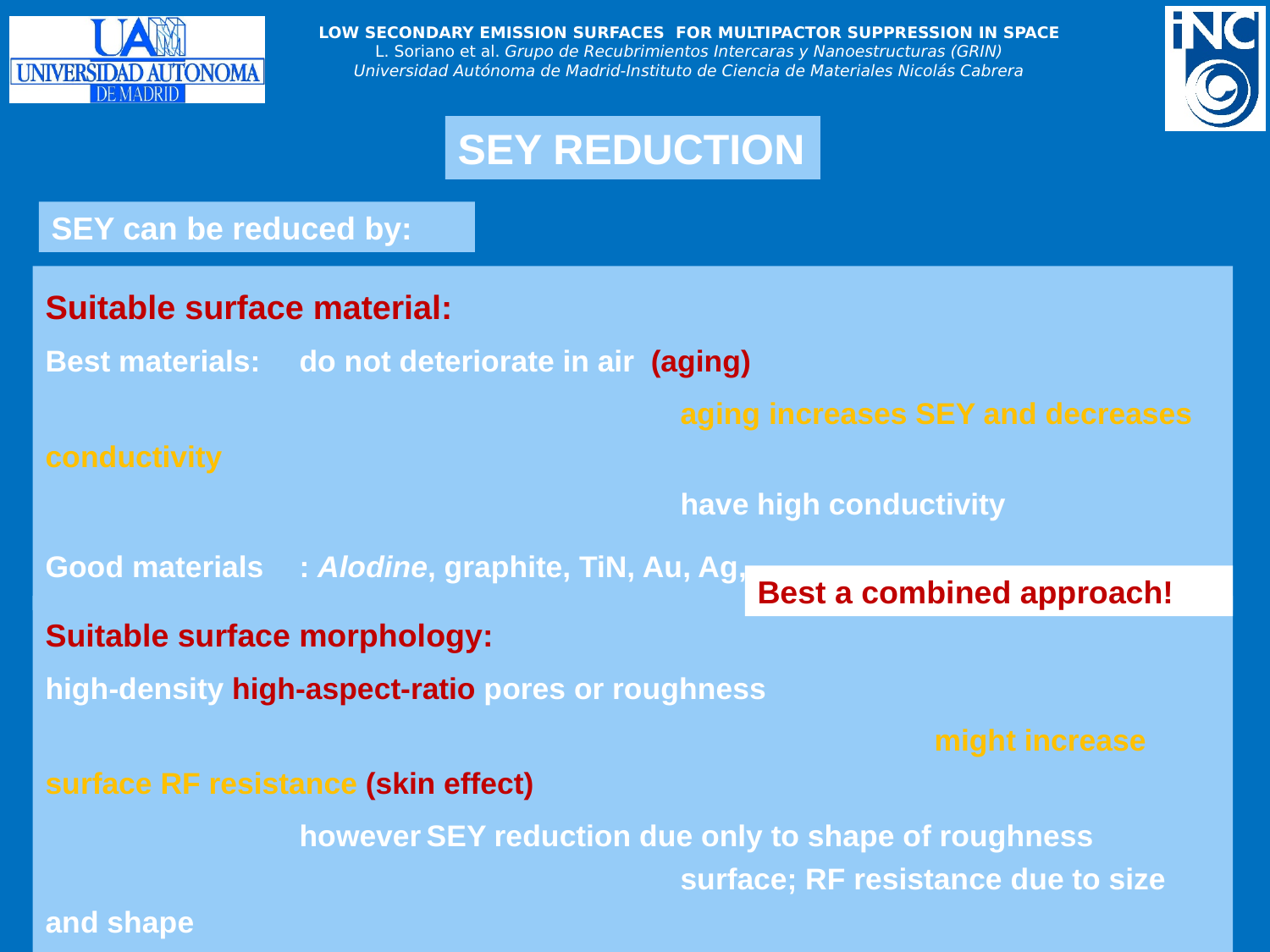

SEY REDUCTION
SEY can be reduced by:
Suitable surface material:
Best materials: 	do not deteriorate in air  (aging)
					aging increases SEY and decreases conductivity
					have high conductivity
Good materials	: Alodine, graphite, TiN, Au, Ag, …
Best a combined approach!
Suitable surface morphology:
high-density high-aspect-ratio pores or roughness
							might increase surface RF resistance (skin effect)
 		however	SEY reduction due only to shape of roughness
					surface; RF resistance due to size and shape
					it is possible to reduce resistance reducing the size